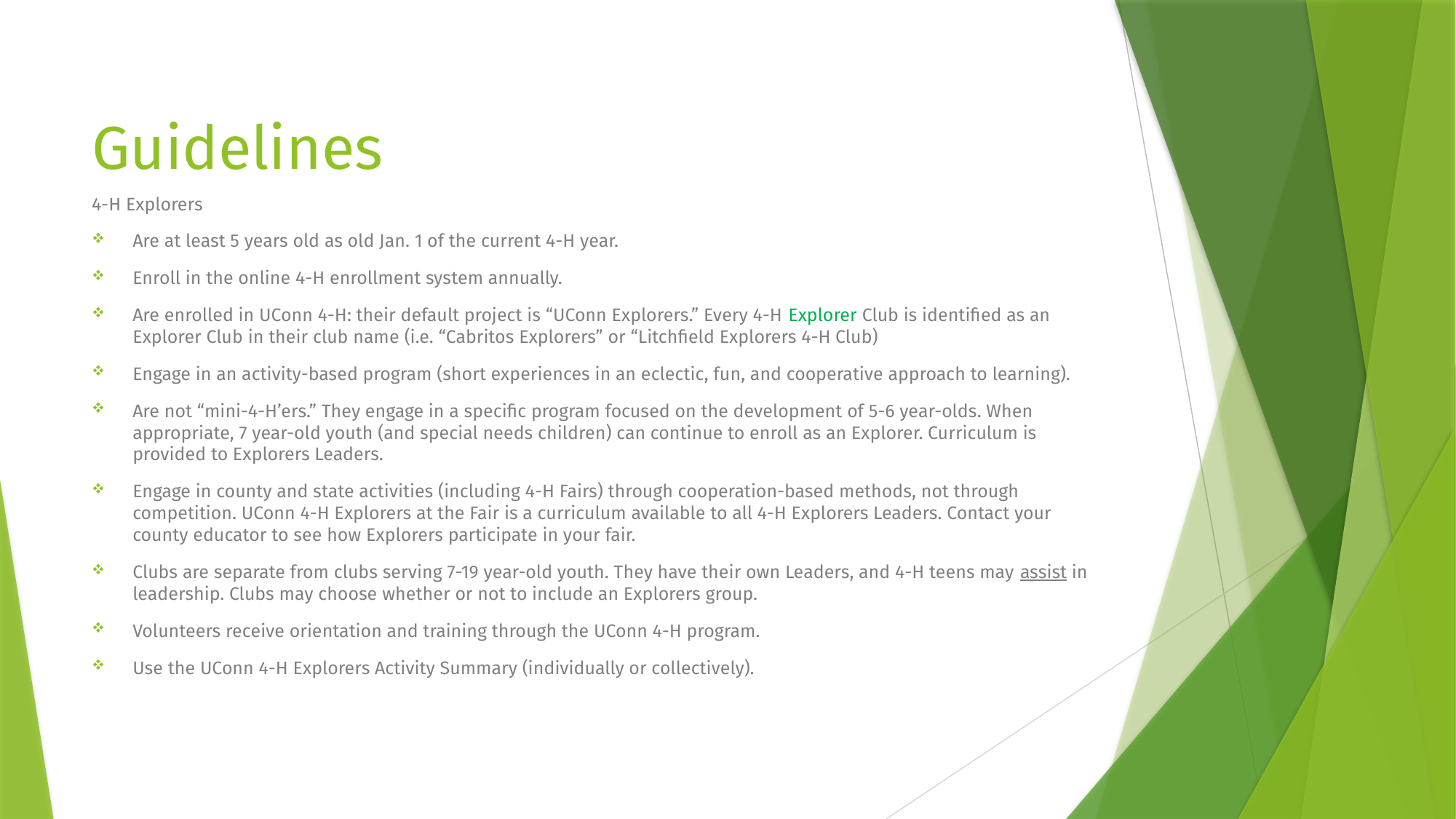

# Guidelines
4-H Explorers
Are at least 5 years old as old Jan. 1 of the current 4-H year.
Enroll in the online 4-H enrollment system annually.
Are enrolled in UConn 4-H: their default project is “UConn Explorers.” Every 4-H Explorer Club is identified as an Explorer Club in their club name (i.e. “Cabritos Explorers” or “Litchfield Explorers 4-H Club)
Engage in an activity-based program (short experiences in an eclectic, fun, and cooperative approach to learning).
Are not “mini-4-H’ers.” They engage in a specific program focused on the development of 5-6 year-olds. When appropriate, 7 year-old youth (and special needs children) can continue to enroll as an Explorer. Curriculum is provided to Explorers Leaders.
Engage in county and state activities (including 4-H Fairs) through cooperation-based methods, not through competition. UConn 4-H Explorers at the Fair is a curriculum available to all 4-H Explorers Leaders. Contact your county educator to see how Explorers participate in your fair.
Clubs are separate from clubs serving 7-19 year-old youth. They have their own Leaders, and 4-H teens may assist in leadership. Clubs may choose whether or not to include an Explorers group.
Volunteers receive orientation and training through the UConn 4-H program.
Use the UConn 4-H Explorers Activity Summary (individually or collectively).